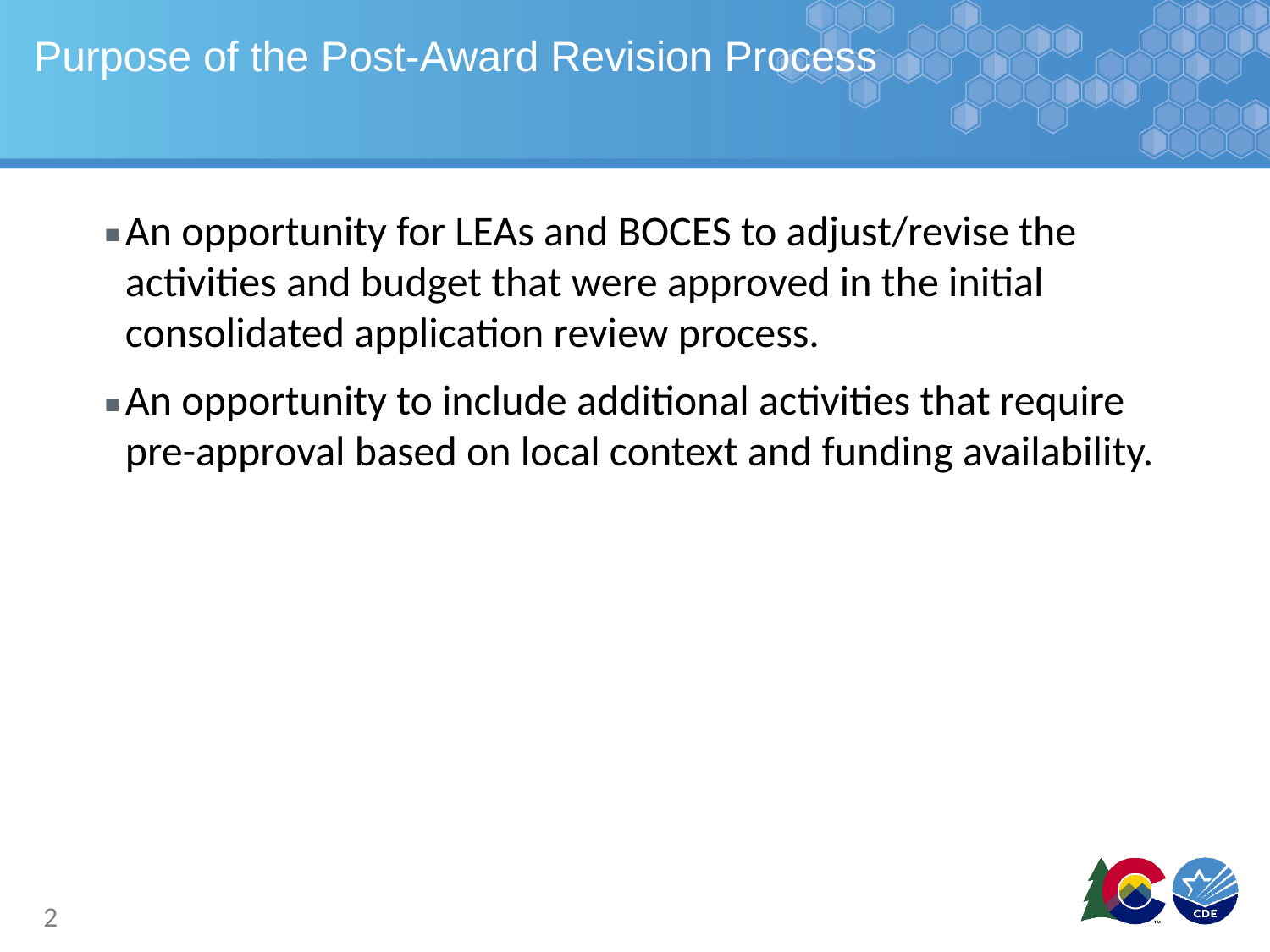

# Purpose of the Post-Award Revision Process
An opportunity for LEAs and BOCES to adjust/revise the activities and budget that were approved in the initial consolidated application review process.
An opportunity to include additional activities that require pre-approval based on local context and funding availability.

2